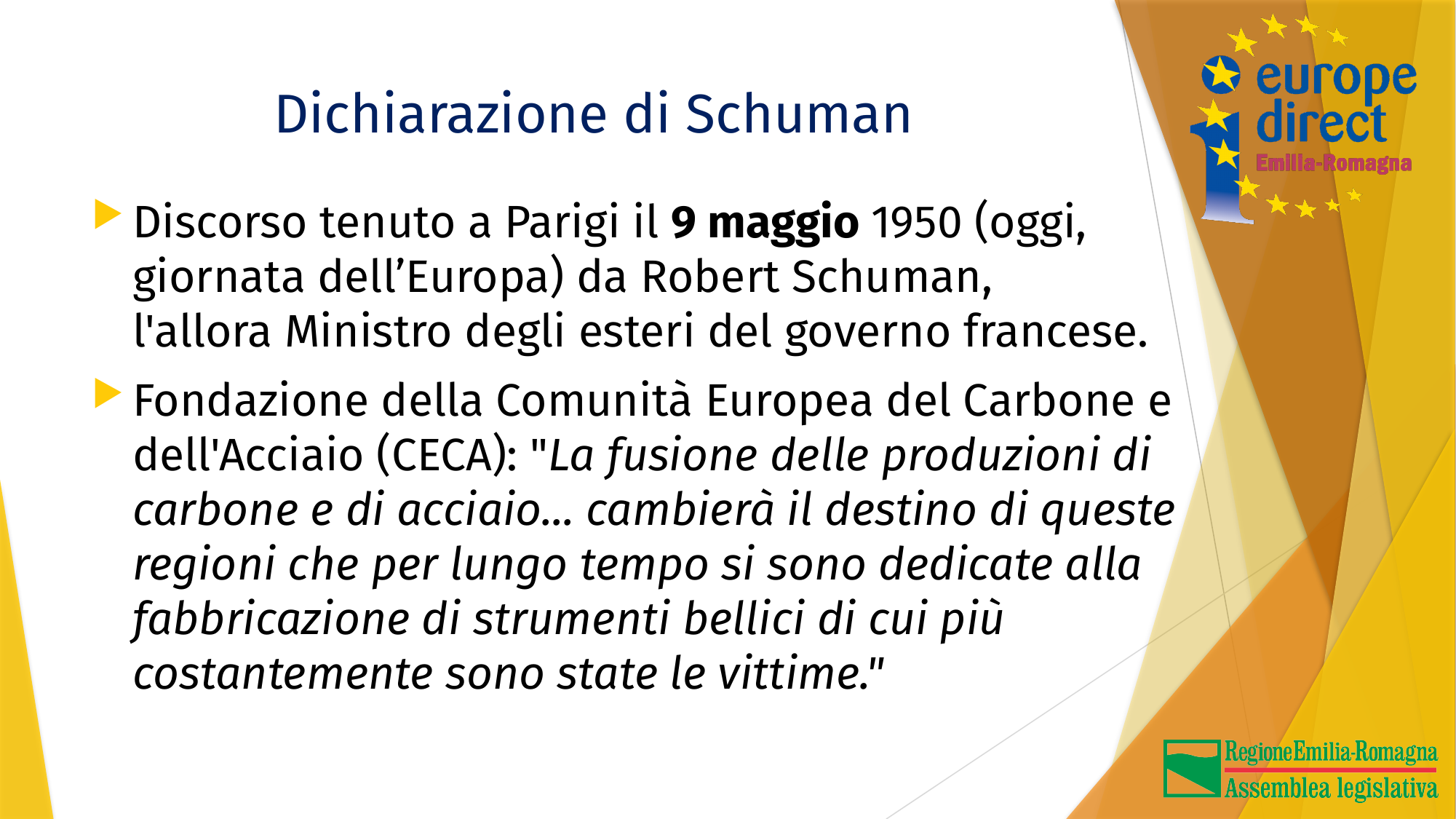

# Dichiarazione di Schuman
Discorso tenuto a Parigi il 9 maggio 1950 (oggi, giornata dell’Europa) da Robert Schuman, l'allora Ministro degli esteri del governo francese.
Fondazione della Comunità Europea del Carbone e dell'Acciaio (CECA): "La fusione delle produzioni di carbone e di acciaio... cambierà il destino di queste regioni che per lungo tempo si sono dedicate alla fabbricazione di strumenti bellici di cui più costantemente sono state le vittime."